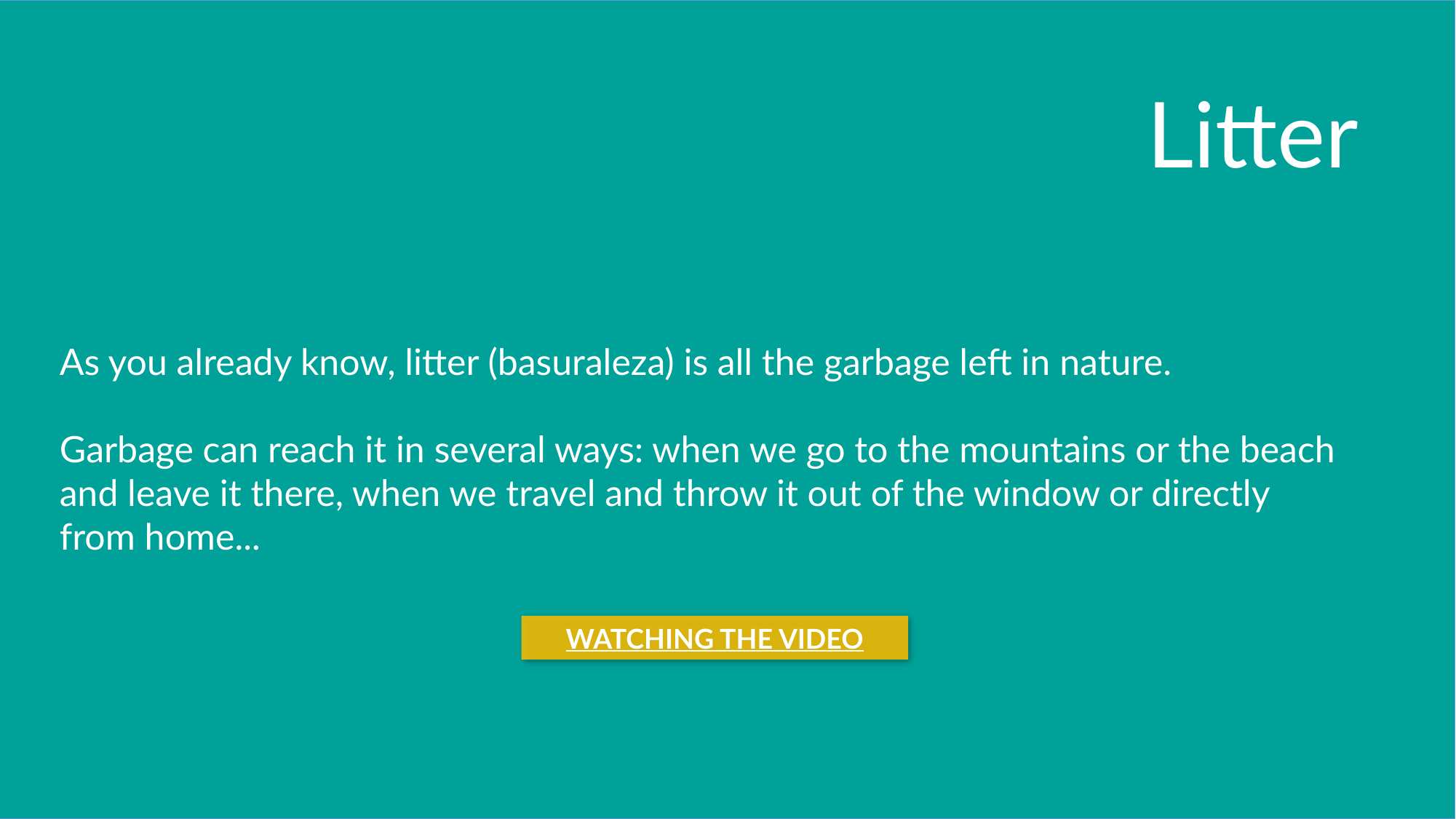

Litter
As you already know, litter (basuraleza) is all the garbage left in nature.

Garbage can reach it in several ways: when we go to the mountains or the beach and leave it there, when we travel and throw it out of the window or directly from home...
WATCHING THE VIDEO